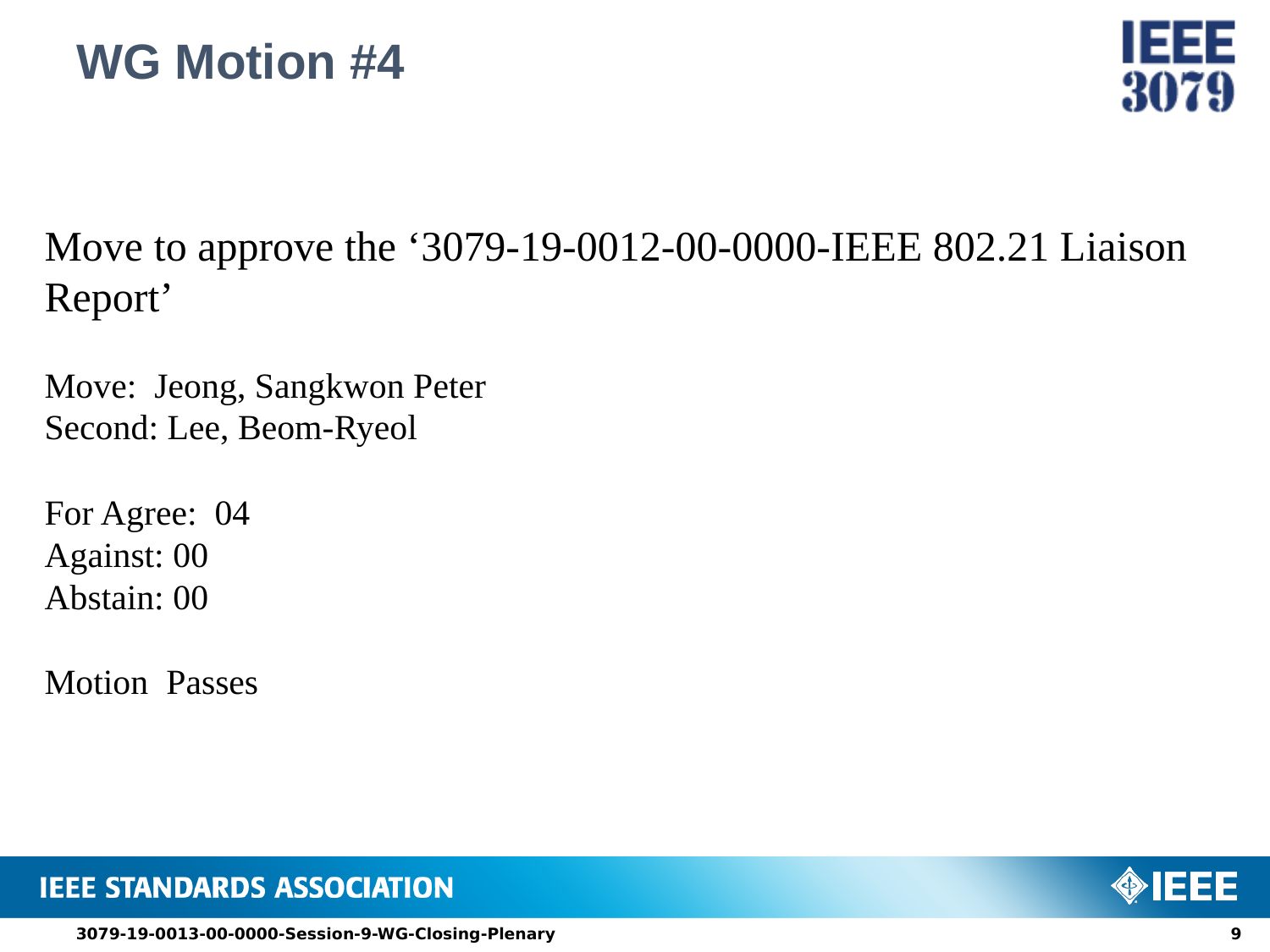

# WG Motion #4
Move to approve the ‘3079-19-0012-00-0000-IEEE 802.21 Liaison Report’

Move:  Jeong, Sangkwon Peter
Second: Lee, Beom-Ryeol

For Agree:  04
Against: 00
Abstain: 00

Motion  Passes
3079-19-0013-00-0000-Session-9-WG-Closing-Plenary
9